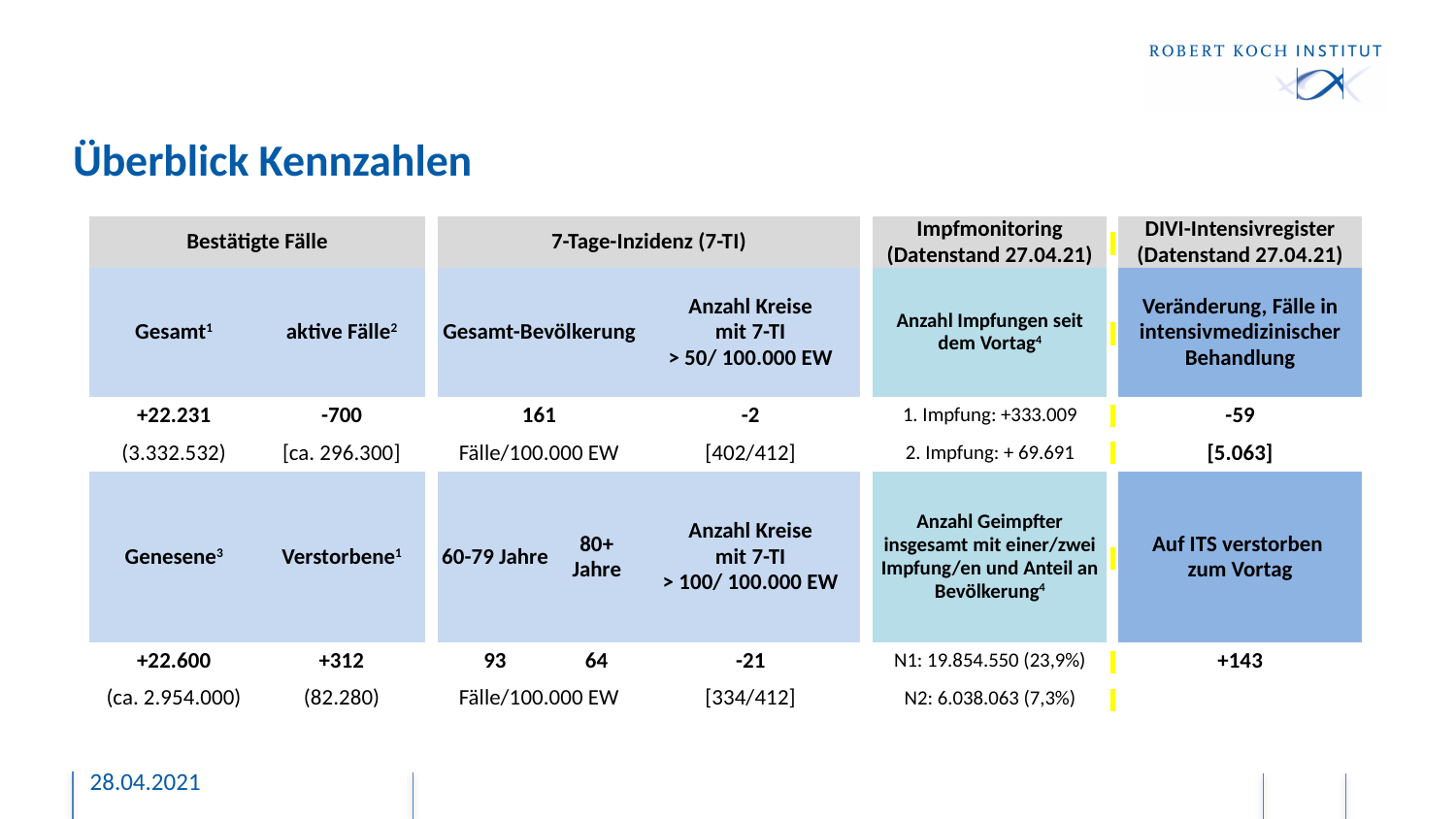

# Überblick Kennzahlen
| Bestätigte Fälle |  |  | 7-Tage-Inzidenz (7-TI) |  |  |  | Impfmonitoring (Datenstand 27.04.21) |  | DIVI-Intensivregister (Datenstand 27.04.21) |
| --- | --- | --- | --- | --- | --- | --- | --- | --- | --- |
| Gesamt1 | aktive Fälle2 |  | Gesamt-Bevölkerung |  | Anzahl Kreise mit 7-TI > 50/ 100.000 EW |  | Anzahl Impfungen seit dem Vortag4 |  | Veränderung, Fälle in intensivmedizinischer Behandlung |
| +22.231 | -700 |  | 161 |  | -2 |  | 1. Impfung: +333.009 |  | -59 |
| (3.332.532) | [ca. 296.300] |  | Fälle/100.000 EW |  | [402/412] |  | 2. Impfung: + 69.691 |  | [5.063] |
| Genesene3 | Verstorbene1 |  | 60-79 Jahre | 80+ Jahre | Anzahl Kreise mit 7-TI > 100/ 100.000 EW |  | Anzahl Geimpfter insgesamt mit einer/zwei Impfung/en und Anteil an Bevölkerung4 |  | Auf ITS verstorben zum Vortag |
| +22.600 | +312 |  | 93 | 64 | -21 |  | N1: 19.854.550 (23,9%) |  | +143 |
| (ca. 2.954.000) | (82.280) |  | Fälle/100.000 EW |  | [334/412] |  | N2: 6.038.063 (7,3%) |  |  |
28.04.2021